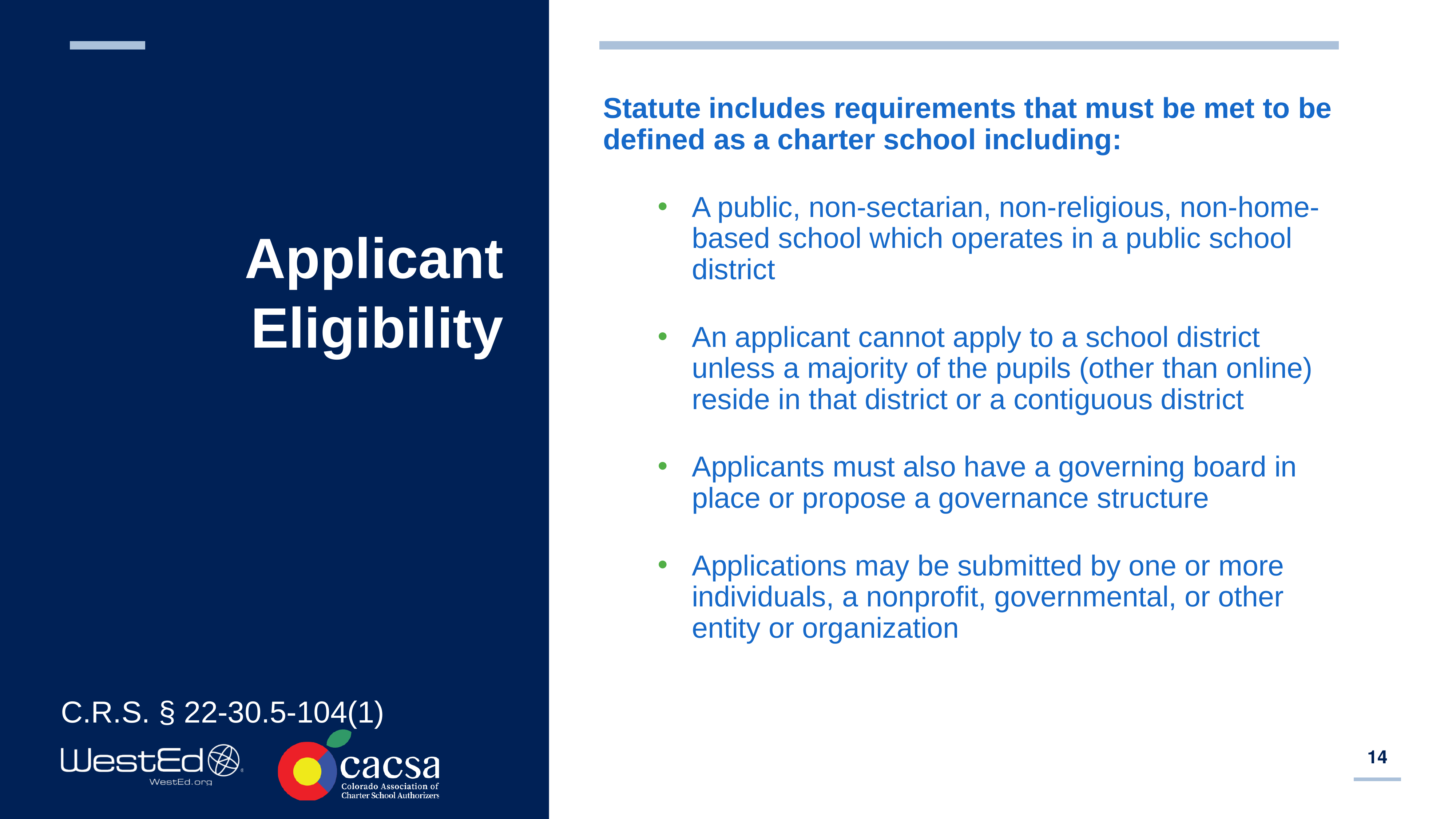

# Applicant Eligibility
Statute includes requirements that must be met to be defined as a charter school including:
A public, non-sectarian, non-religious, non-home-based school which operates in a public school district
An applicant cannot apply to a school district unless a majority of the pupils (other than online) reside in that district or a contiguous district
Applicants must also have a governing board in place or propose a governance structure
Applications may be submitted by one or more individuals, a nonprofit, governmental, or other entity or organization
C.R.S. § 22-30.5-104(1)